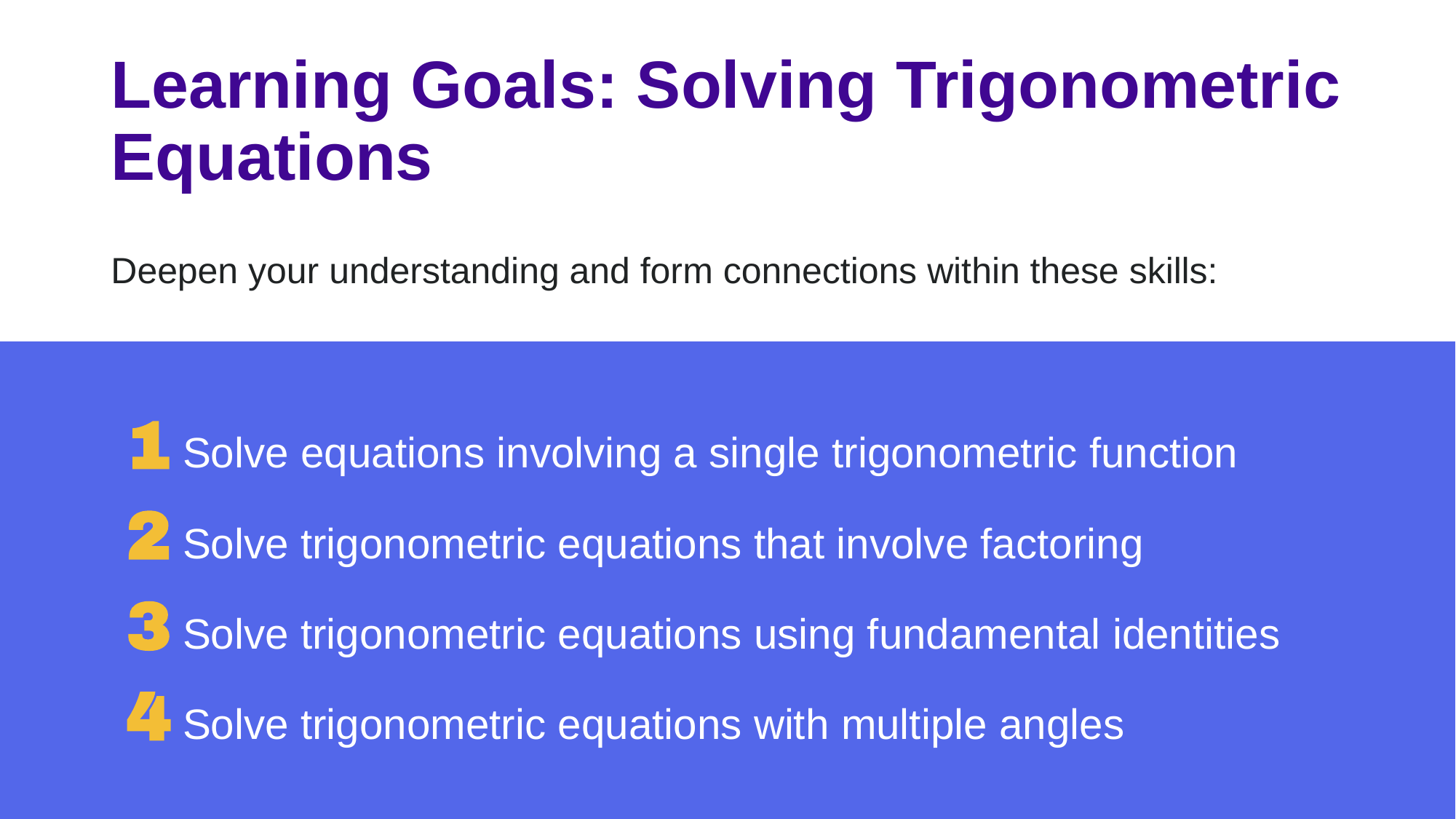

# Learning Goals: Solving Trigonometric Equations
Deepen your understanding and form connections within these skills:

1 Solve equations involving a single trigonometric function
2 Solve trigonometric equations that involve factoring
3 Solve trigonometric equations using fundamental identities
4 Solve trigonometric equations with multiple angles